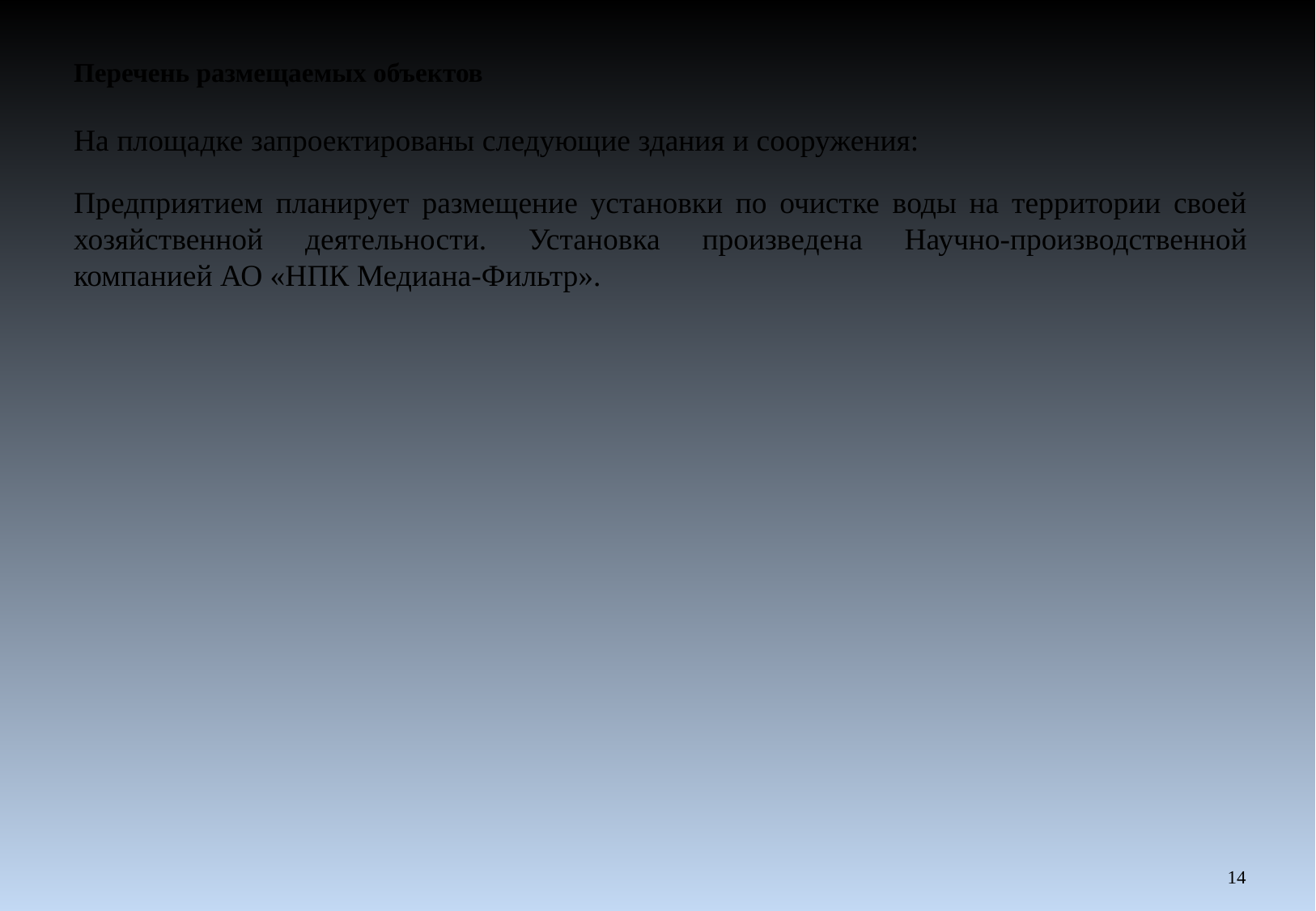

Перечень размещаемых объектов
На площадке запроектированы следующие здания и сооружения:
Предприятием планирует размещение установки по очистке воды на территории своей хозяйственной деятельности. Установка произведена Научно-производственной компанией АО «НПК Медиана-Фильтр».

14